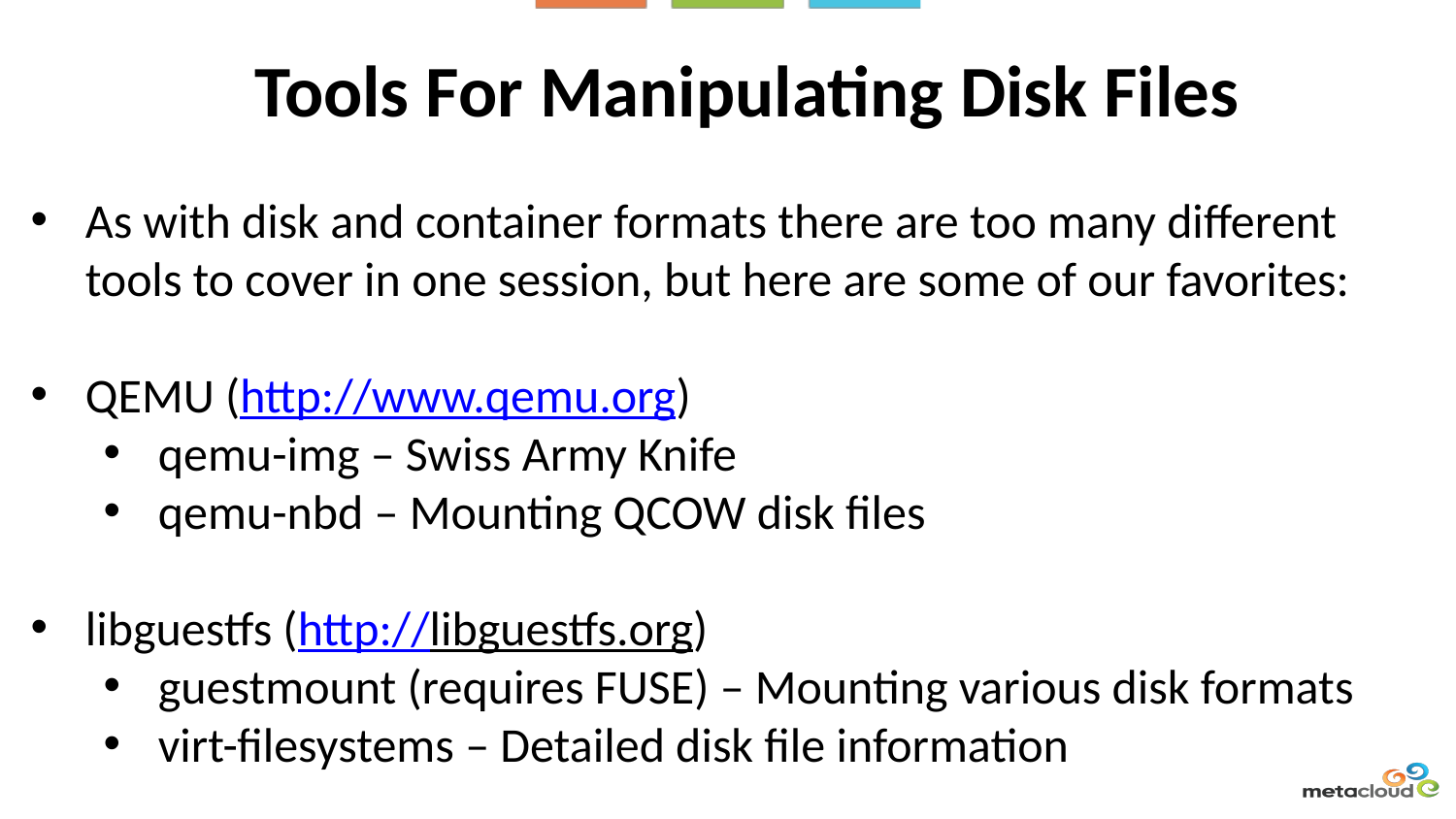

Tools For Manipulating Disk Files

As with disk and container formats there are too many different tools to cover in one session, but here are some of our favorites:
QEMU (http://www.qemu.org)
qemu-img – Swiss Army Knife
qemu-nbd – Mounting QCOW disk files
libguestfs (http://libguestfs.org)
guestmount (requires FUSE) – Mounting various disk formats
virt-filesystems – Detailed disk file information